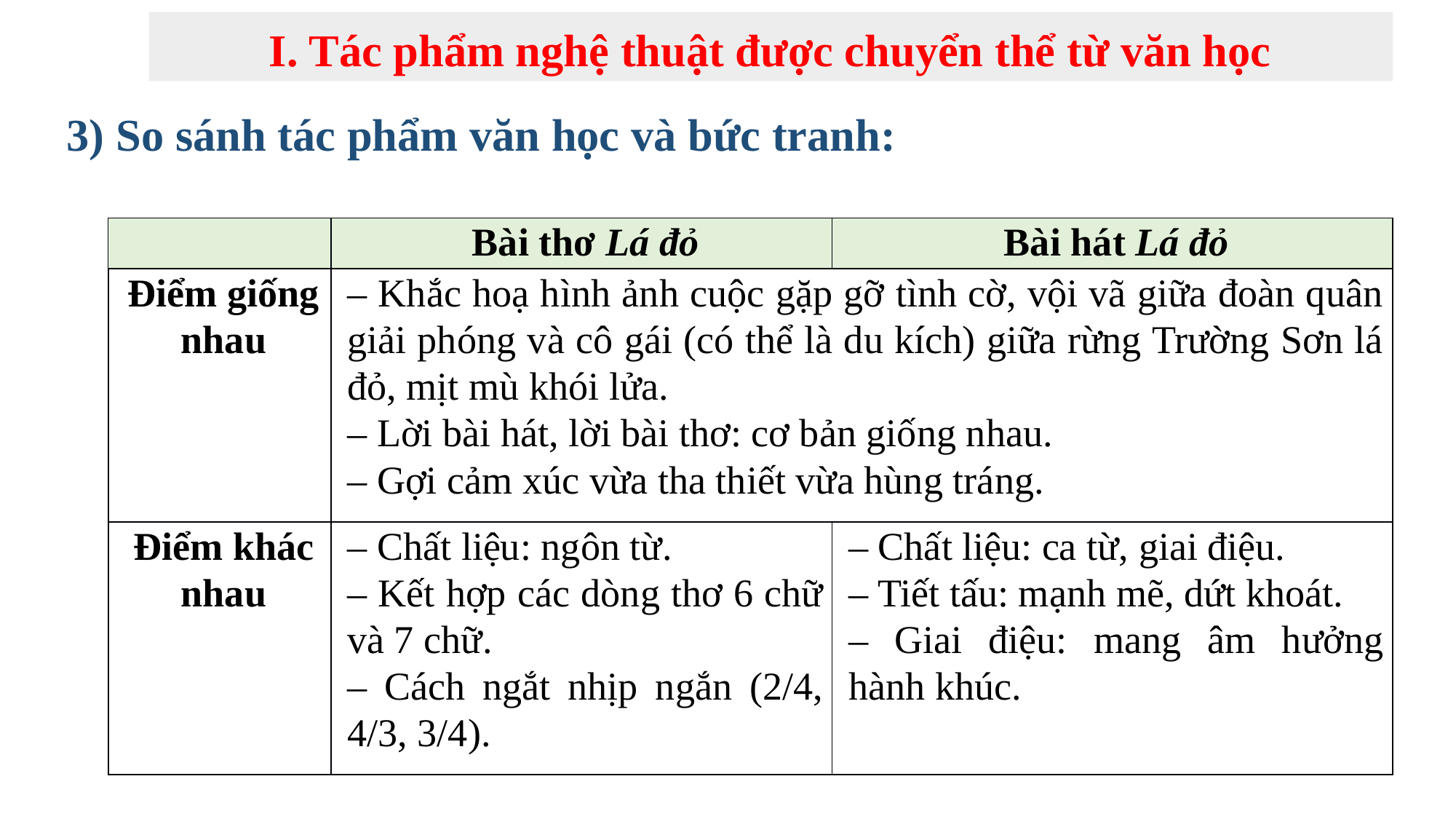

I. Tác phẩm nghệ thuật được chuyển thể từ văn học
3) So sánh tác phẩm văn học và bức tranh:
|  | Bài thơ Lá đỏ | Bài hát Lá đỏ |
| --- | --- | --- |
| Điểm giống nhau | – Khắc hoạ hình ảnh cuộc gặp gỡ tình cờ, vội vã giữa đoàn quân giải phóng và cô gái (có thể là du kích) giữa rừng Trường Sơn lá đỏ, mịt mù khói lửa. – Lời bài hát, lời bài thơ: cơ bản giống nhau. – Gợi cảm xúc vừa tha thiết vừa hùng tráng. |  |
| Điểm khác nhau | – Chất liệu: ngôn từ. – Kết hợp các dòng thơ 6 chữ và 7 chữ. – Cách ngắt nhịp ngắn (2/4, 4/3, 3/4). | – Chất liệu: ca từ, giai điệu. – Tiết tấu: mạnh mẽ, dứt khoát. – Giai điệu: mang âm hưởng hành khúc. |